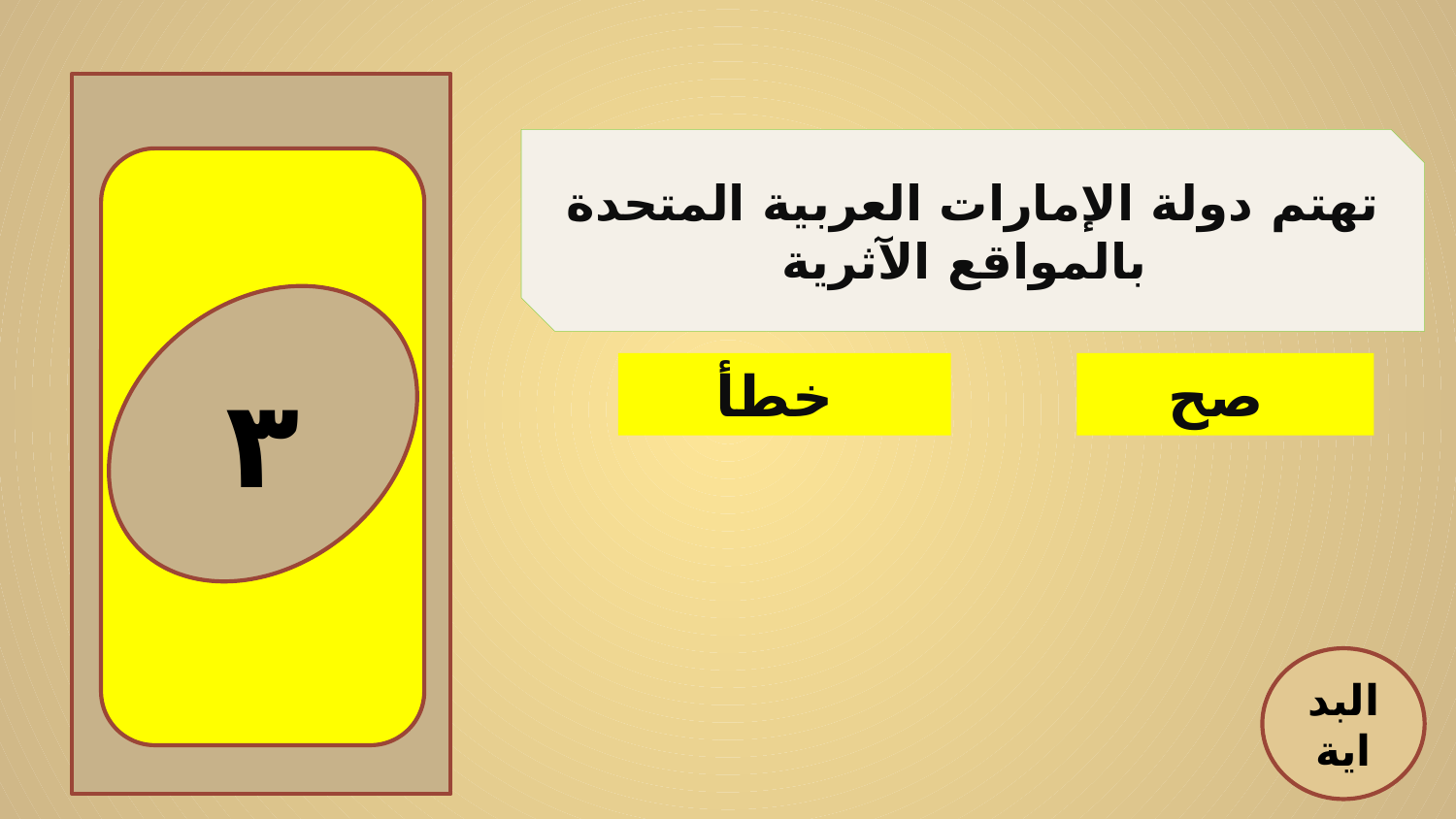

٣
تهتم دولة الإمارات العربية المتحدة بالمواقع الآثرية
خطأ
صح
البداية